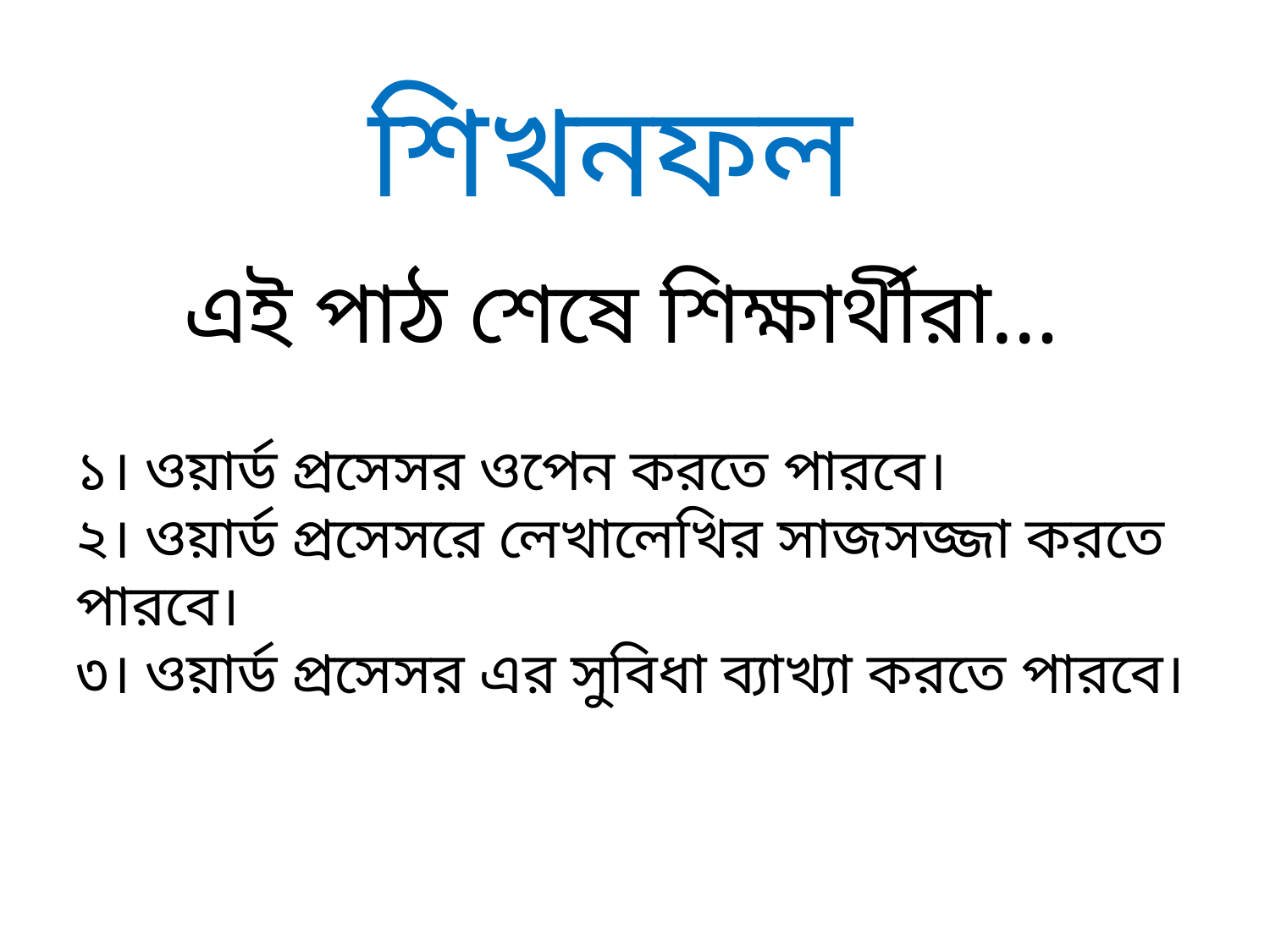

শিখনফল
এই পাঠ শেষে শিক্ষার্থীরা…
১। ওয়ার্ড প্রসেসর ওপেন করতে পারবে।
২। ওয়ার্ড প্রসেসরে লেখালেখির সাজসজ্জা করতে পারবে।
৩। ওয়ার্ড প্রসেসর এর সুবিধা ব্যাখ্যা করতে পারবে।